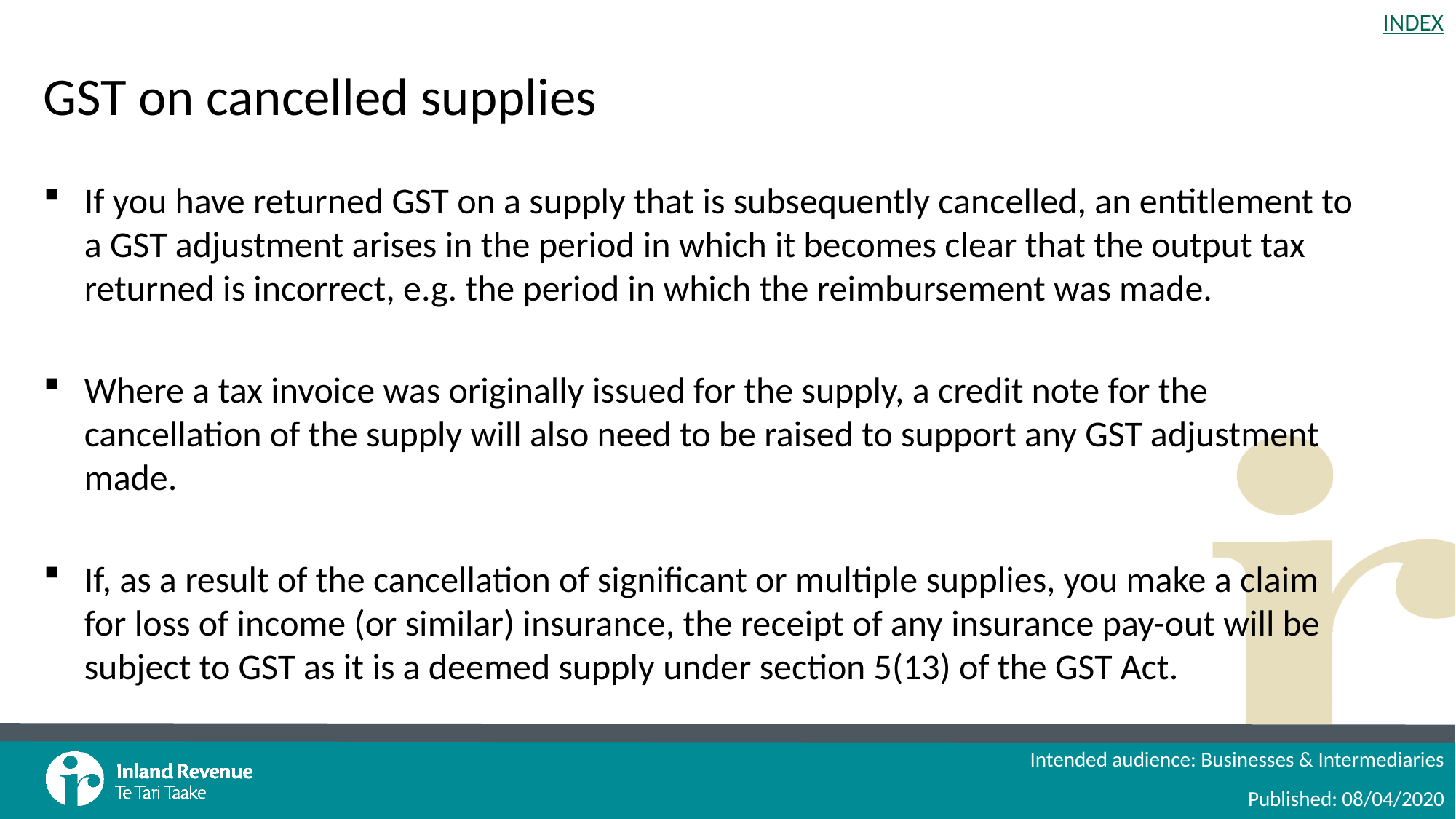

# GST on cancelled supplies
If you have returned GST on a supply that is subsequently cancelled, an entitlement to a GST adjustment arises in the period in which it becomes clear that the output tax returned is incorrect, e.g. the period in which the reimbursement was made.

Where a tax invoice was originally issued for the supply, a credit note for the cancellation of the supply will also need to be raised to support any GST adjustment made.

If, as a result of the cancellation of significant or multiple supplies, you make a claim for loss of income (or similar) insurance, the receipt of any insurance pay-out will be subject to GST as it is a deemed supply under section 5(13) of the GST Act.
Intended audience: Businesses & Intermediaries
Published: 08/04/2020